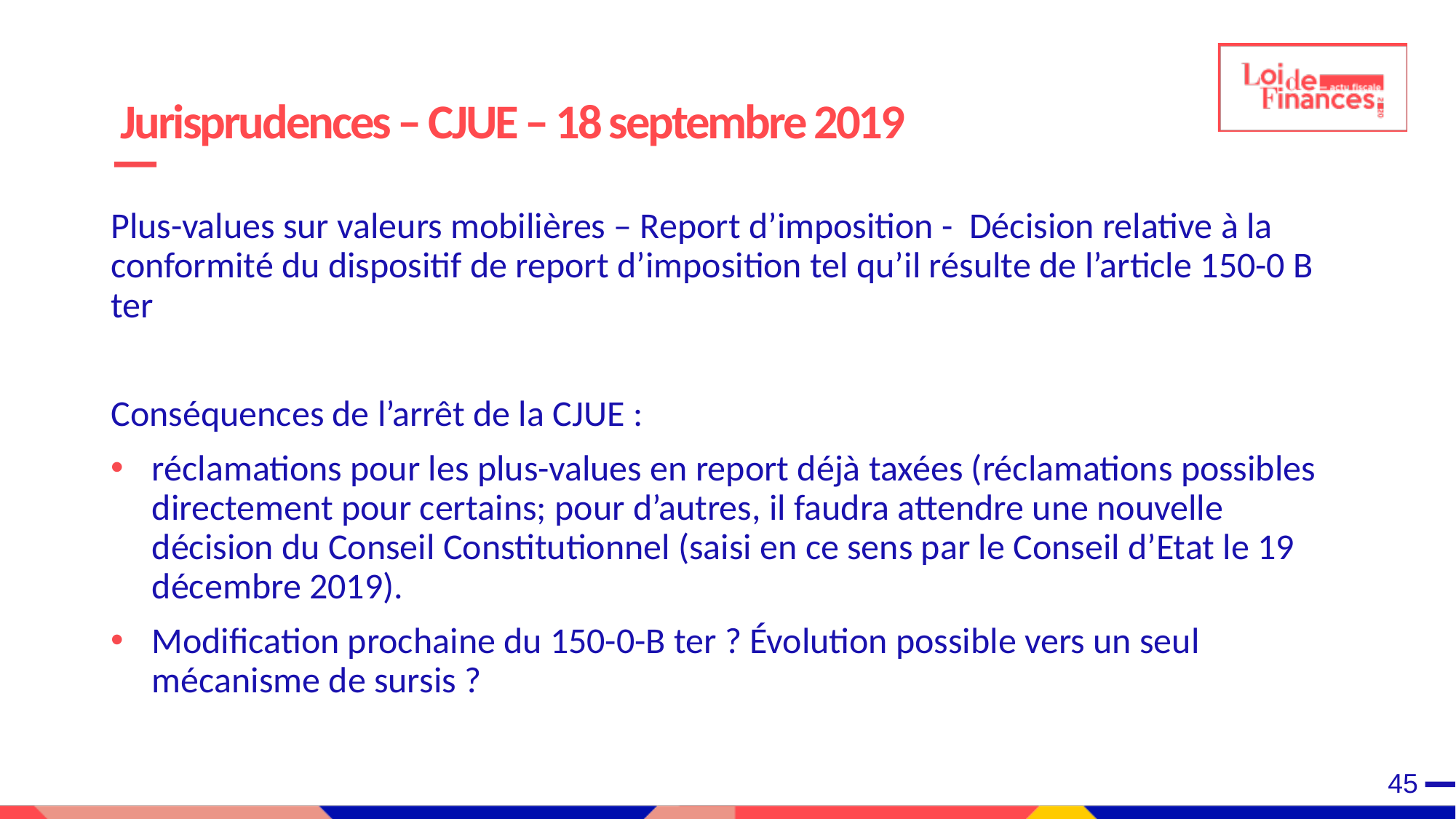

# Jurisprudences – CJUE – 18 septembre 2019
Plus-values sur valeurs mobilières – Report d’imposition -  Décision relative à la conformité du dispositif de report d’imposition tel qu’il résulte de l’article 150-0 B ter

Conséquences de l’arrêt de la CJUE :
réclamations pour les plus-values en report déjà taxées (réclamations possibles directement pour certains; pour d’autres, il faudra attendre une nouvelle décision du Conseil Constitutionnel (saisi en ce sens par le Conseil d’Etat le 19 décembre 2019).
Modification prochaine du 150-0-B ter ? Évolution possible vers un seul mécanisme de sursis ?